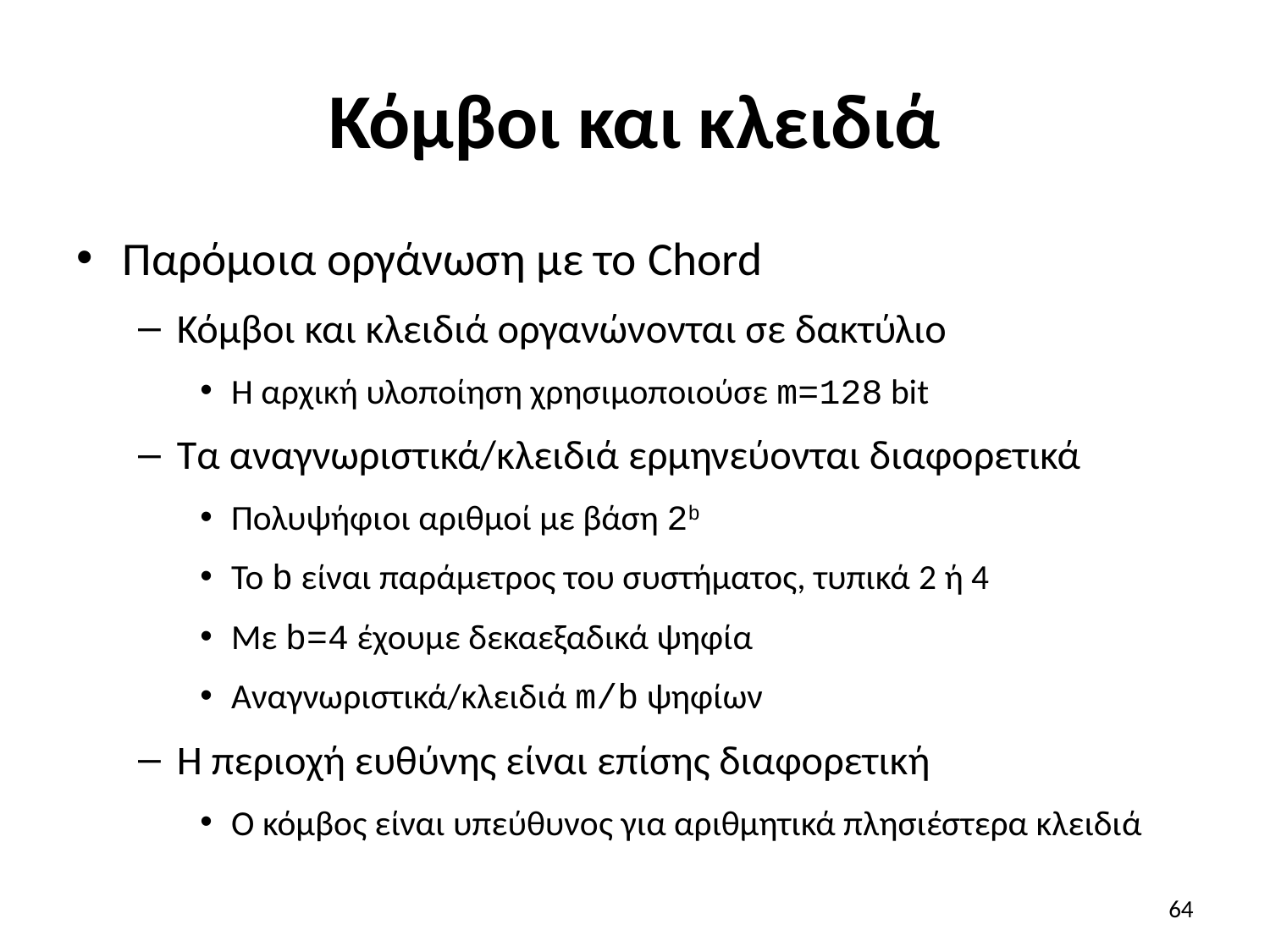

# Κόμβοι και κλειδιά
Παρόμοια οργάνωση με το Chord
Κόμβοι και κλειδιά οργανώνονται σε δακτύλιο
Η αρχική υλοποίηση χρησιμοποιούσε m=128 bit
Τα αναγνωριστικά/κλειδιά ερμηνεύονται διαφορετικά
Πολυψήφιοι αριθμοί με βάση 2b
Το b είναι παράμετρος του συστήματος, τυπικά 2 ή 4
Με b=4 έχουμε δεκαεξαδικά ψηφία
Αναγνωριστικά/κλειδιά m/b ψηφίων
Η περιοχή ευθύνης είναι επίσης διαφορετική
Ο κόμβος είναι υπεύθυνος για αριθμητικά πλησιέστερα κλειδιά
64